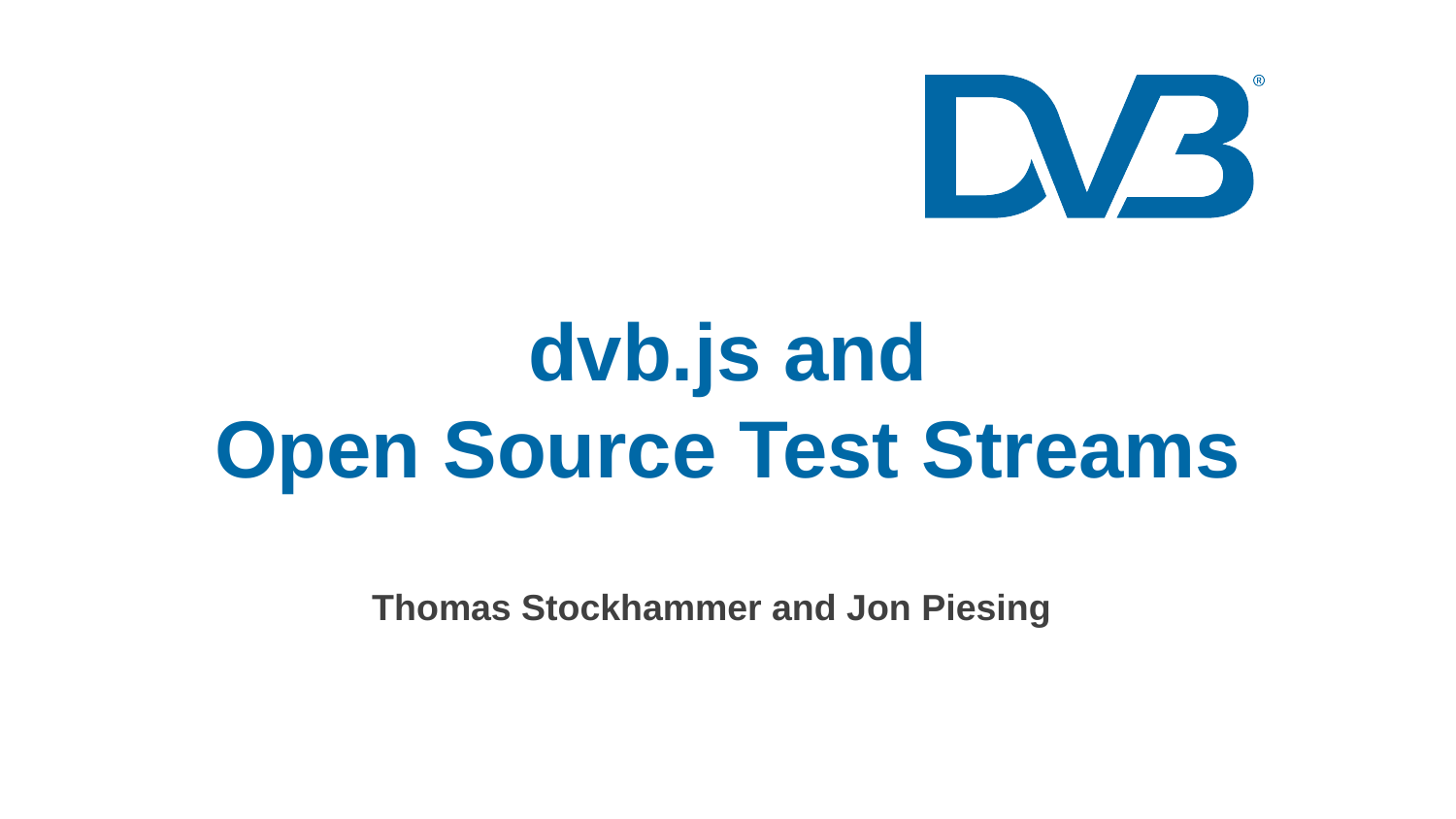

# dvb.js and Open Source Test Streams
Thomas Stockhammer and Jon Piesing